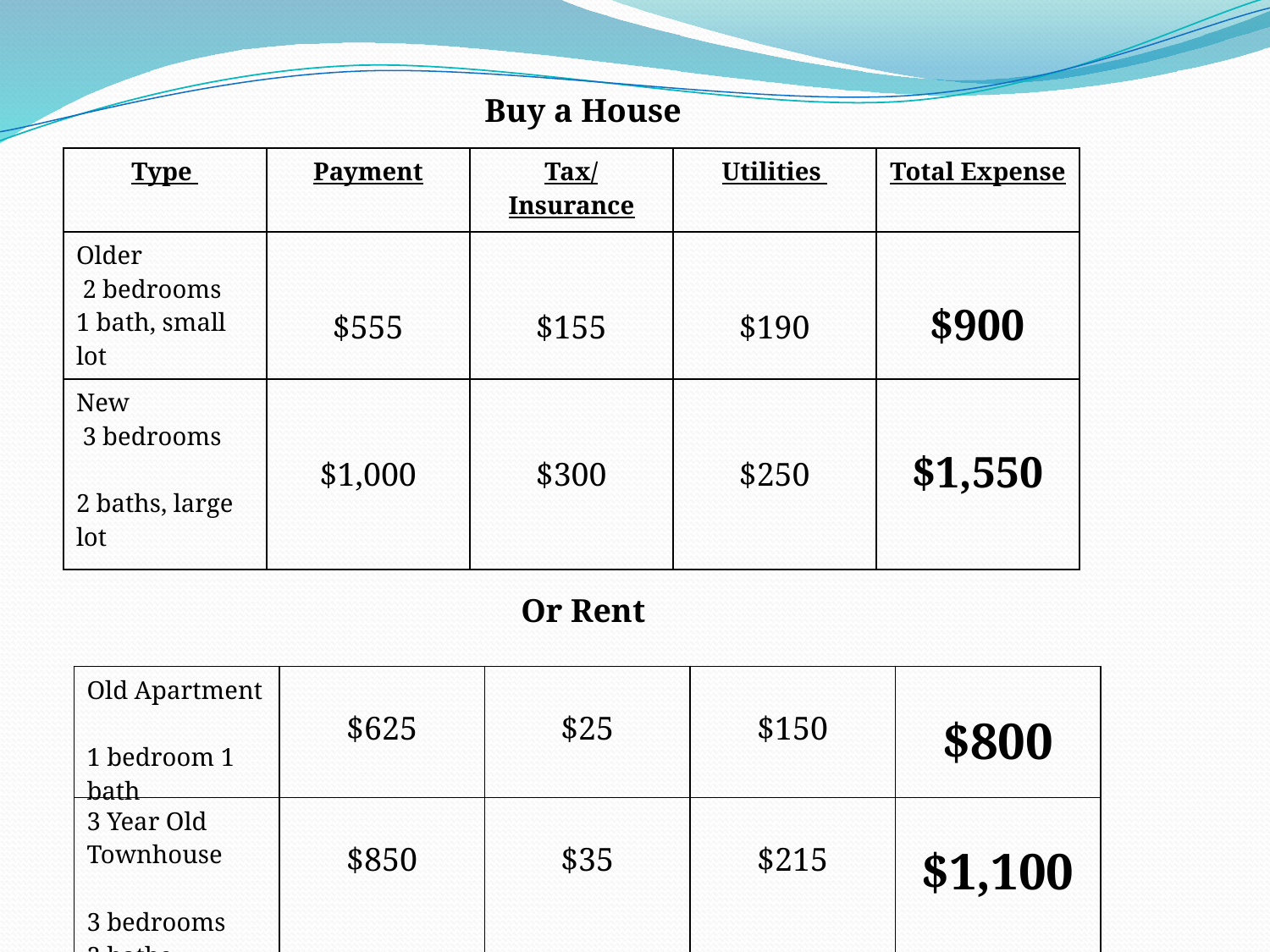

Buy a House
| Type | Payment | Tax/Insurance | Utilities | Total Expense |
| --- | --- | --- | --- | --- |
| Older 2 bedrooms 1 bath, small lot | $555 | $155 | $190 | $900 |
| New 3 bedrooms 2 baths, large lot | $1,000 | $300 | $250 | $1,550 |
Or Rent
| Old Apartment 1 bedroom 1 bath | $625 | $25 | $150 | $800 |
| --- | --- | --- | --- | --- |
| 3 Year Old Townhouse 3 bedrooms 2 baths | $850 | $35 | $215 | $1,100 |